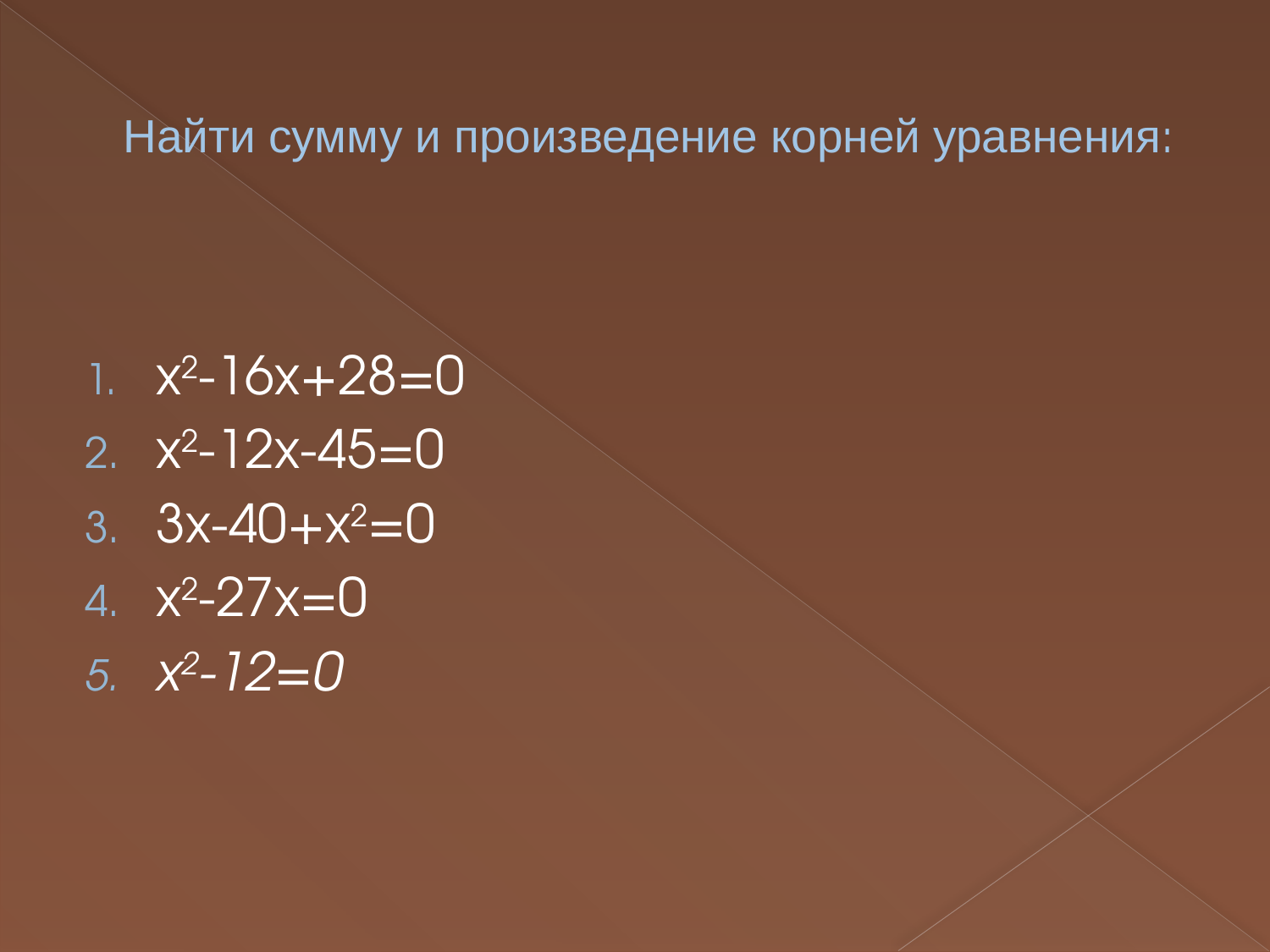

# Найти сумму и произведение корней уравнения:

x2-16x+28=0
x2-12x-45=0
3x-40+x2=0
x2-27x=0
x2-12=0